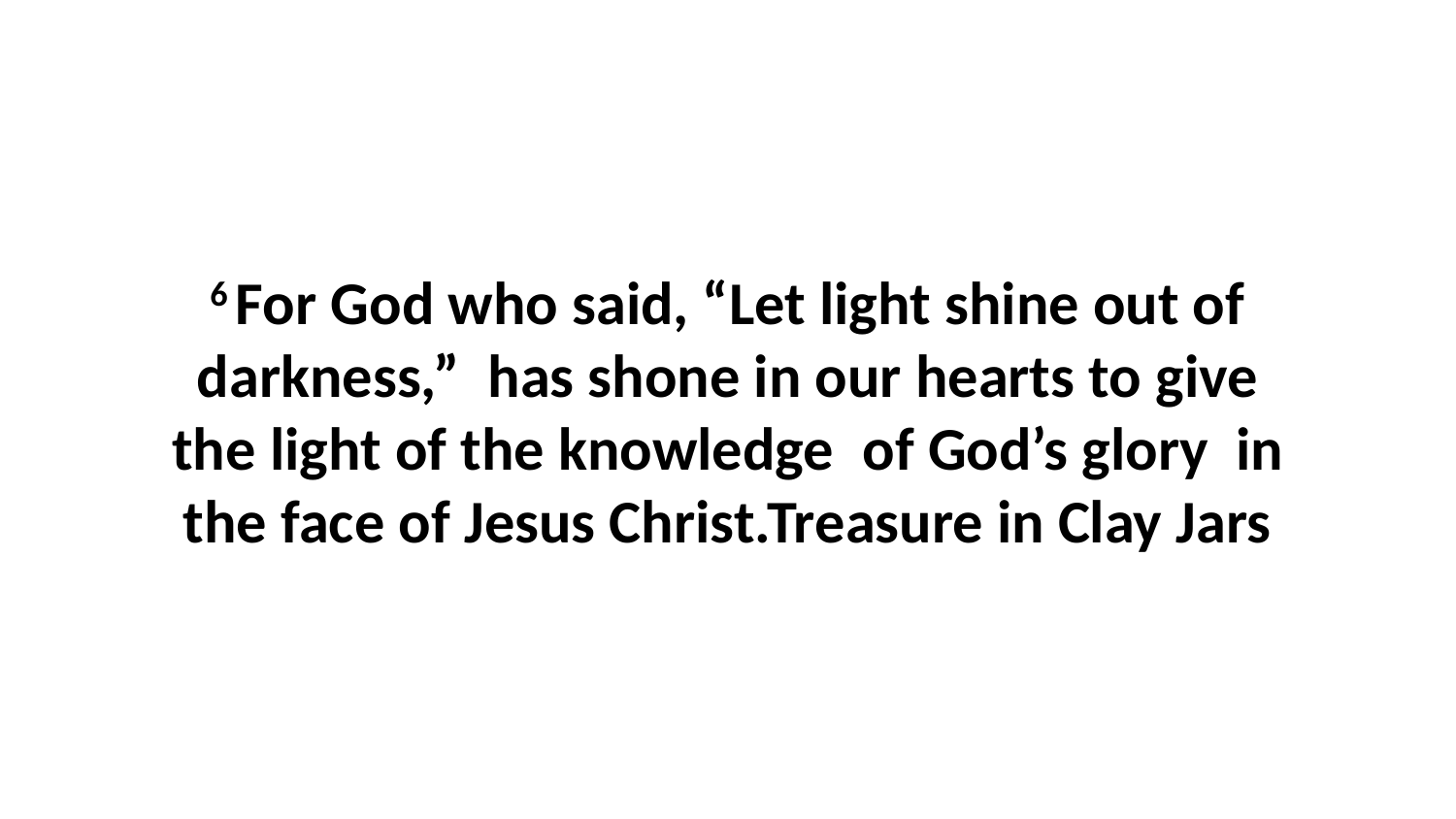

6 For God who said, “Let light shine out of darkness,”  has shone in our hearts to give the light of the knowledge  of God’s glory  in the face of Jesus Christ.Treasure in Clay Jars